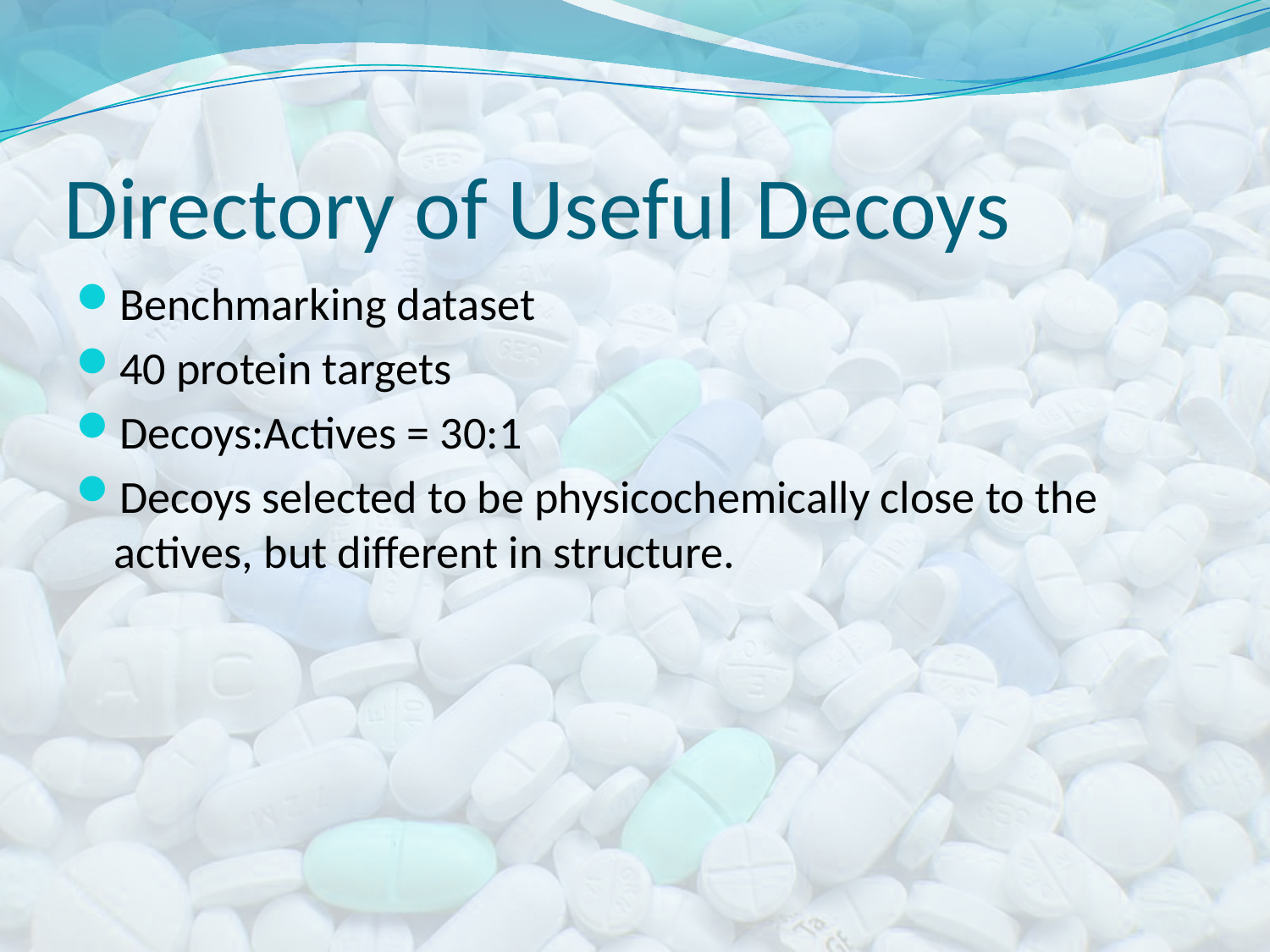

# Directory of Useful Decoys
Benchmarking dataset
40 protein targets
Decoys:Actives = 30:1
Decoys selected to be physicochemically close to the actives, but different in structure.